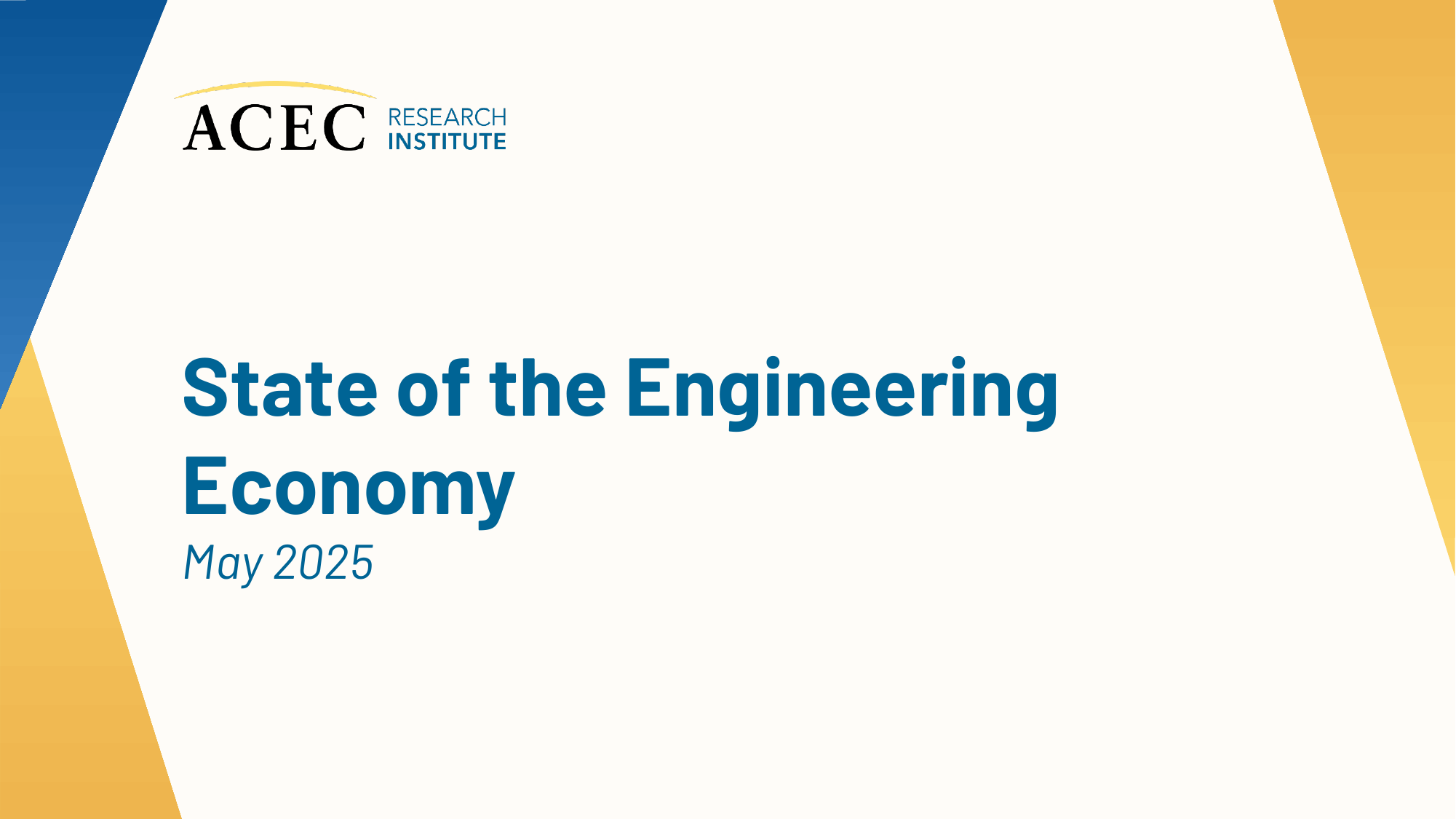

State of the Engineering Economy
May 2025